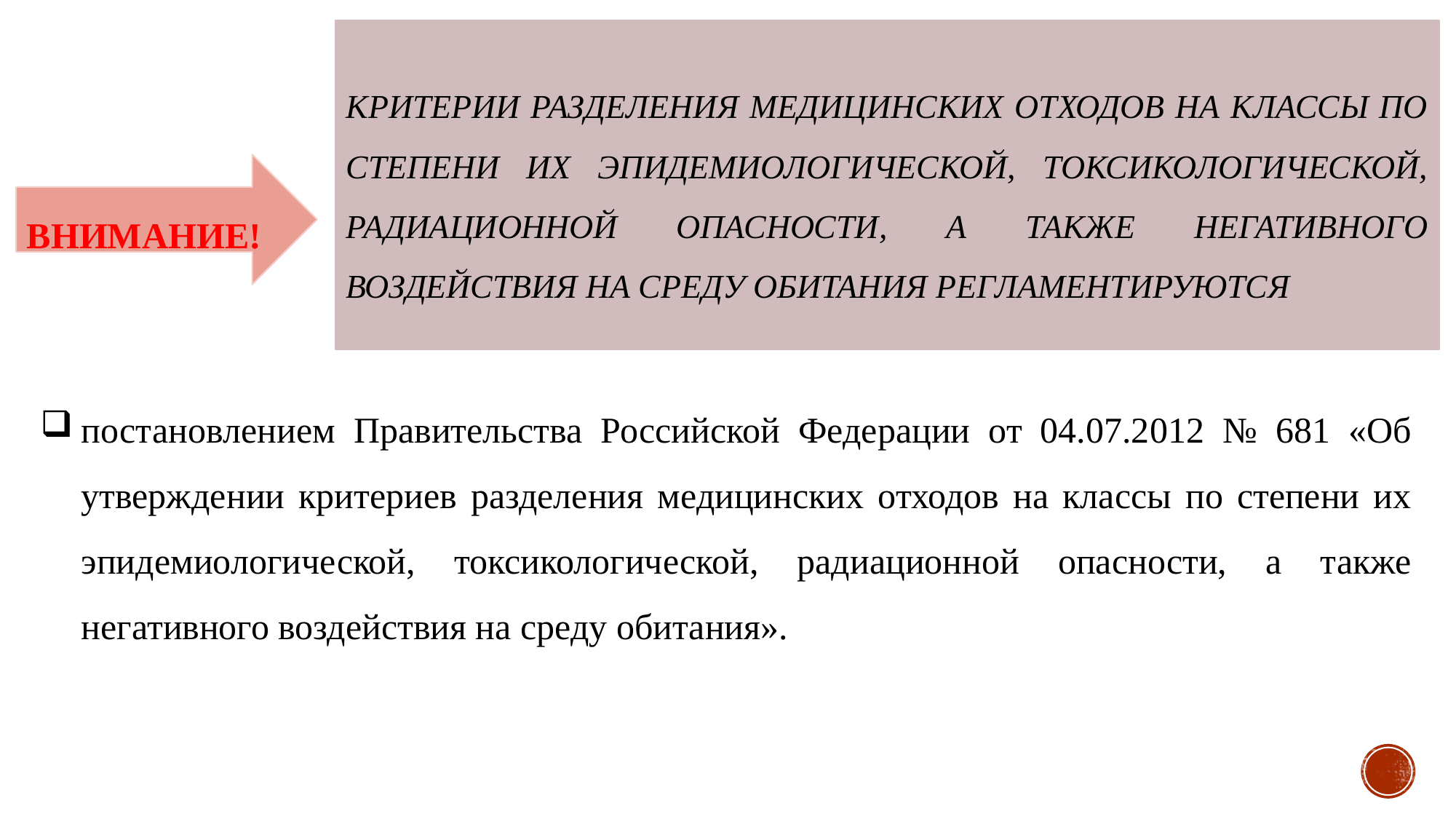

КРИТЕРИИ РАЗДЕЛЕНИЯ МЕДИЦИНСКИХ ОТХОДОВ НА КЛАССЫ ПО СТЕПЕНИ ИХ ЭПИДЕМИОЛОГИЧЕСКОЙ, ТОКСИКОЛОГИЧЕСКОЙ, РАДИАЦИОННОЙ ОПАСНОСТИ, А ТАКЖЕ НЕГАТИВНОГО ВОЗДЕЙСТВИЯ НА СРЕДУ ОБИТАНИЯ РЕГЛАМЕНТИРУЮТСЯ

ВНИМАНИЕ!
постановлением Правительства Российской Федерации от 04.07.2012 № 681 «Об утверждении критериев разделения медицинских отходов на классы по степени их эпидемиологической, токсикологической, радиационной опасности, а также негативного воздействия на среду обитания».